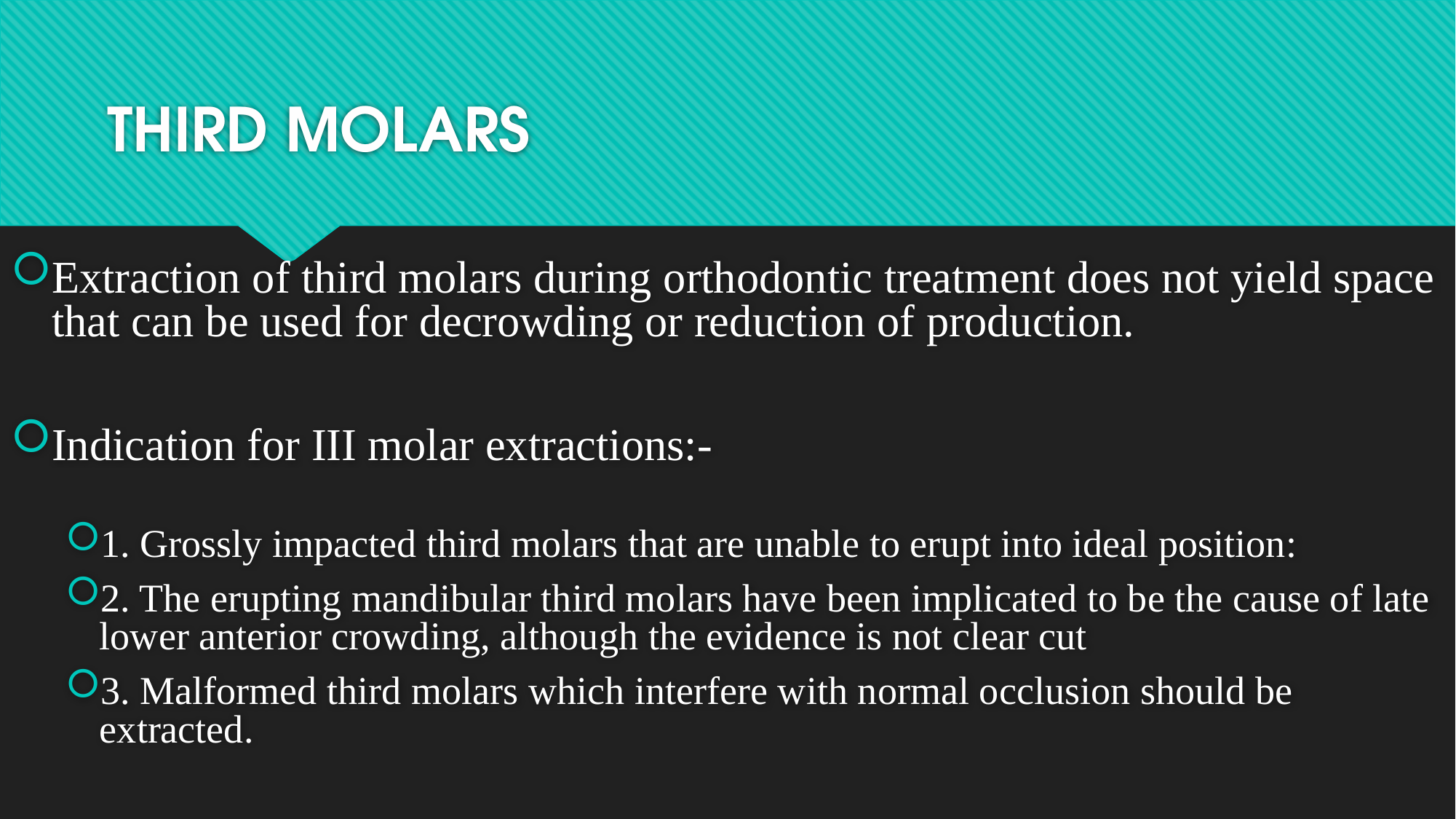

# THIRD MOLARS
Extraction of third molars during orthodontic treatment does not yield space that can be used for decrowding or reduction of production.

Indication for III molar extractions:-

1. Grossly impacted third molars that are unable to erupt into ideal position:
2. The erupting mandibular third molars have been implicated to be the cause of late lower anterior crowding, although the evidence is not clear cut
3. Malformed third molars which interfere with normal occlusion should be extracted.